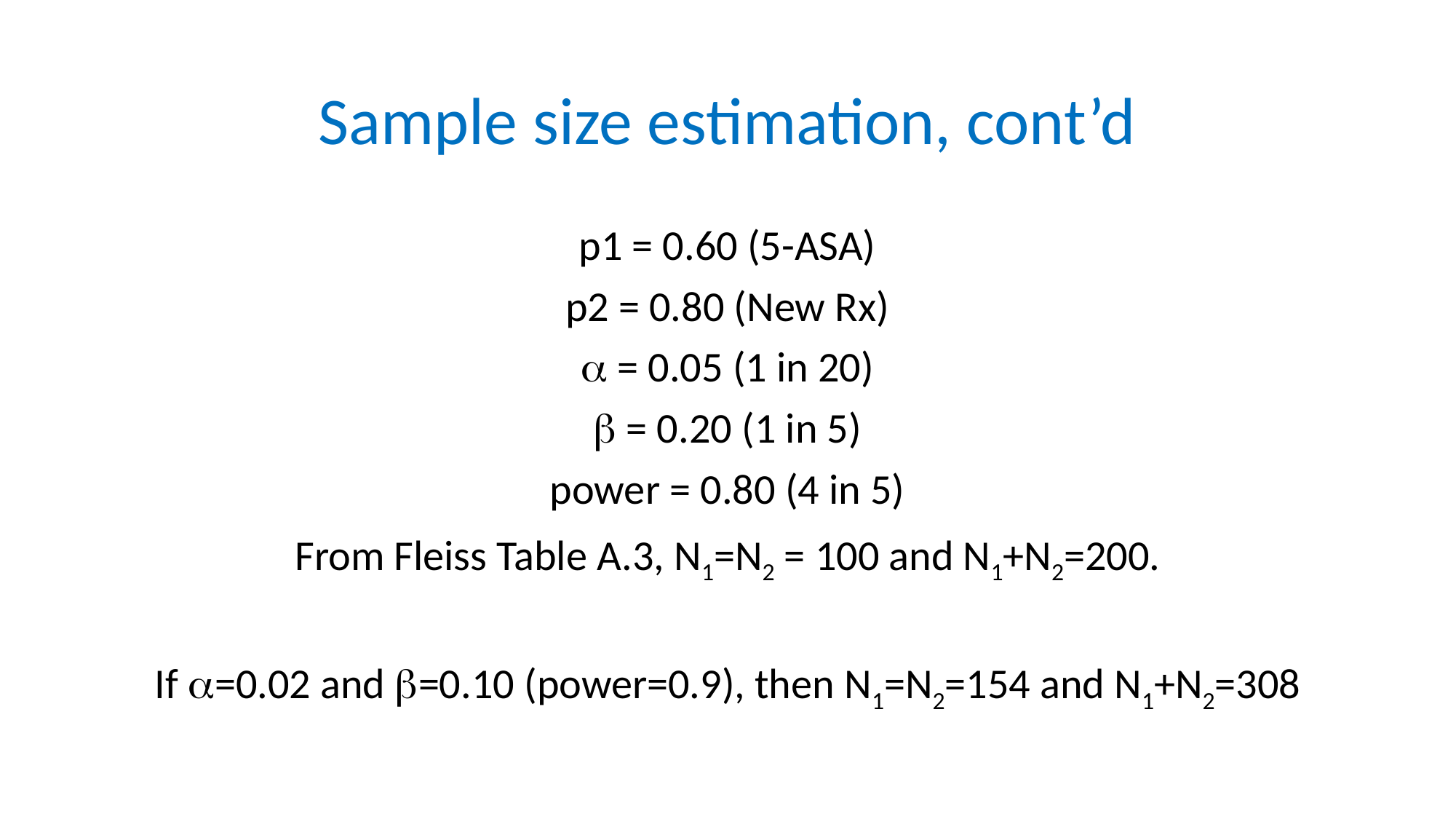

# Sample size estimation, cont’d
p1 = 0.60 (5-ASA)
p2 = 0.80 (New Rx)
α = 0.05 (1 in 20)
β = 0.20 (1 in 5)
power = 0.80 (4 in 5)
From Fleiss Table A.3, N1=N2 = 100 and N1+N2=200.

If α=0.02 and β=0.10 (power=0.9), then N1=N2=154 and N1+N2=308